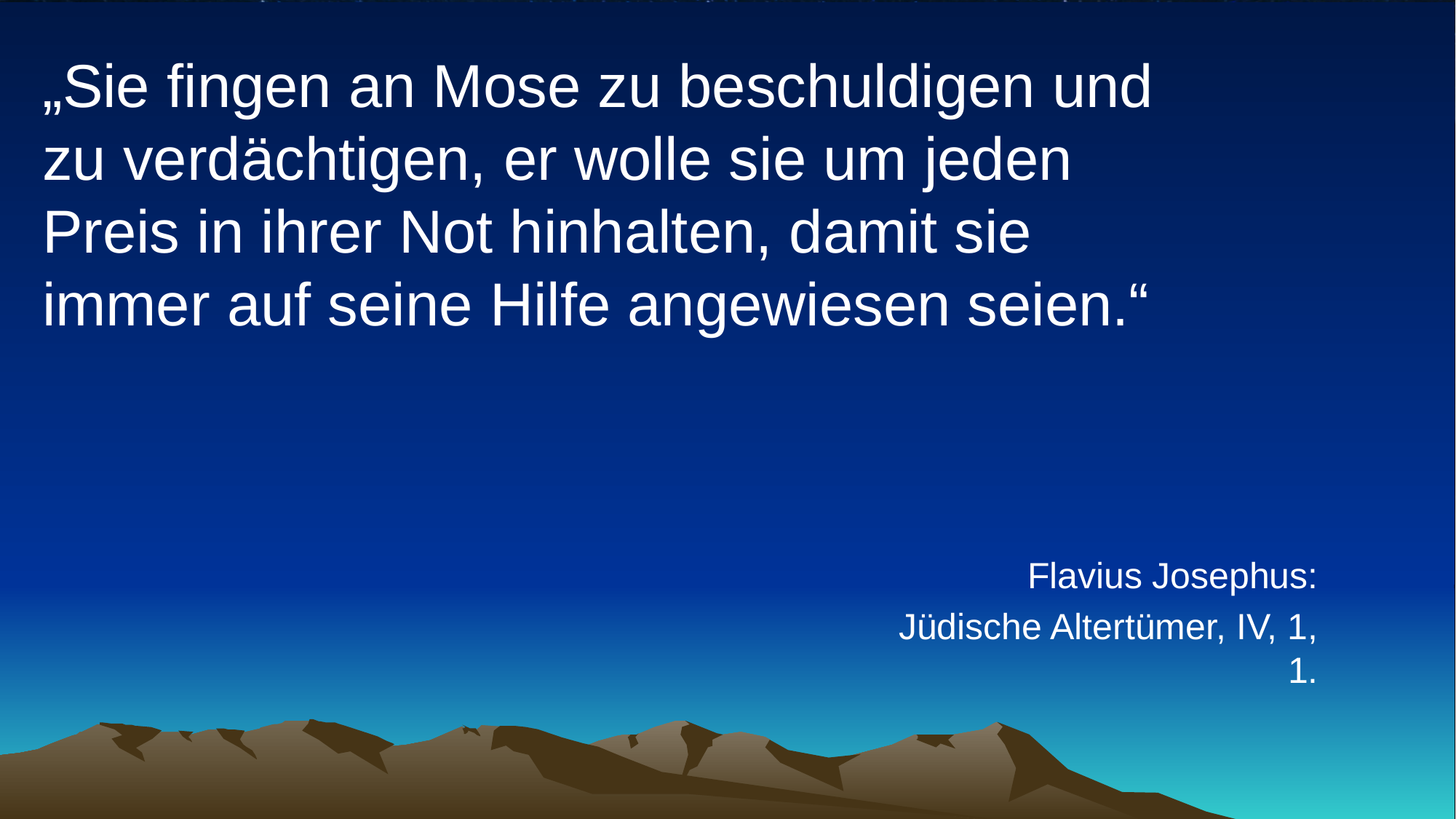

# „Sie fingen an Mose zu beschuldigen und zu verdächtigen, er wolle sie um jeden Preis in ihrer Not hinhalten, damit sie immer auf seine Hilfe angewiesen seien.“
Flavius Josephus:
Jüdische Altertümer, IV, 1, 1.